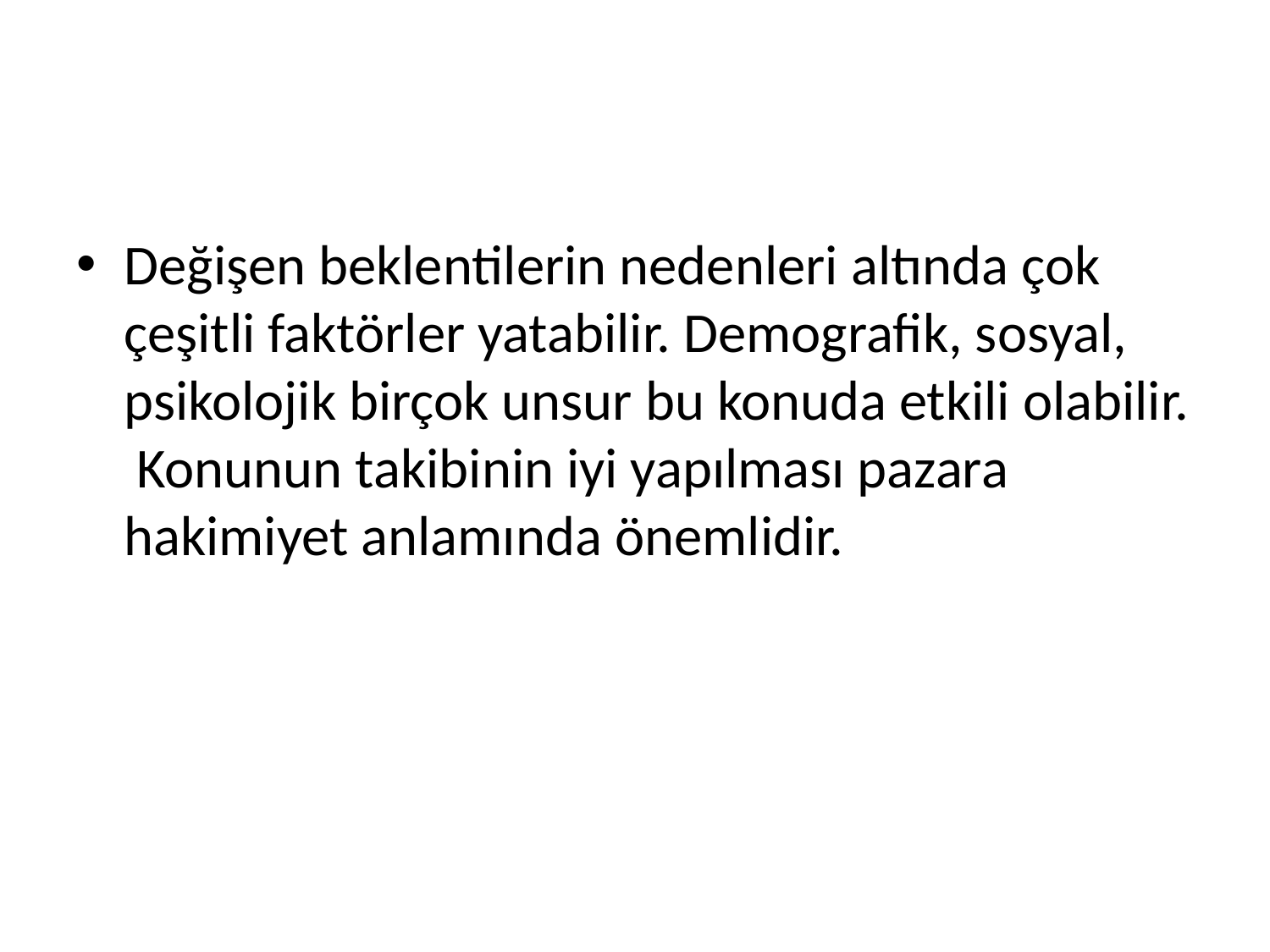

#
Değişen beklentilerin nedenleri altında çok çeşitli faktörler yatabilir. Demografik, sosyal, psikolojik birçok unsur bu konuda etkili olabilir.  Konunun takibinin iyi yapılması pazara hakimiyet anlamında önemlidir.